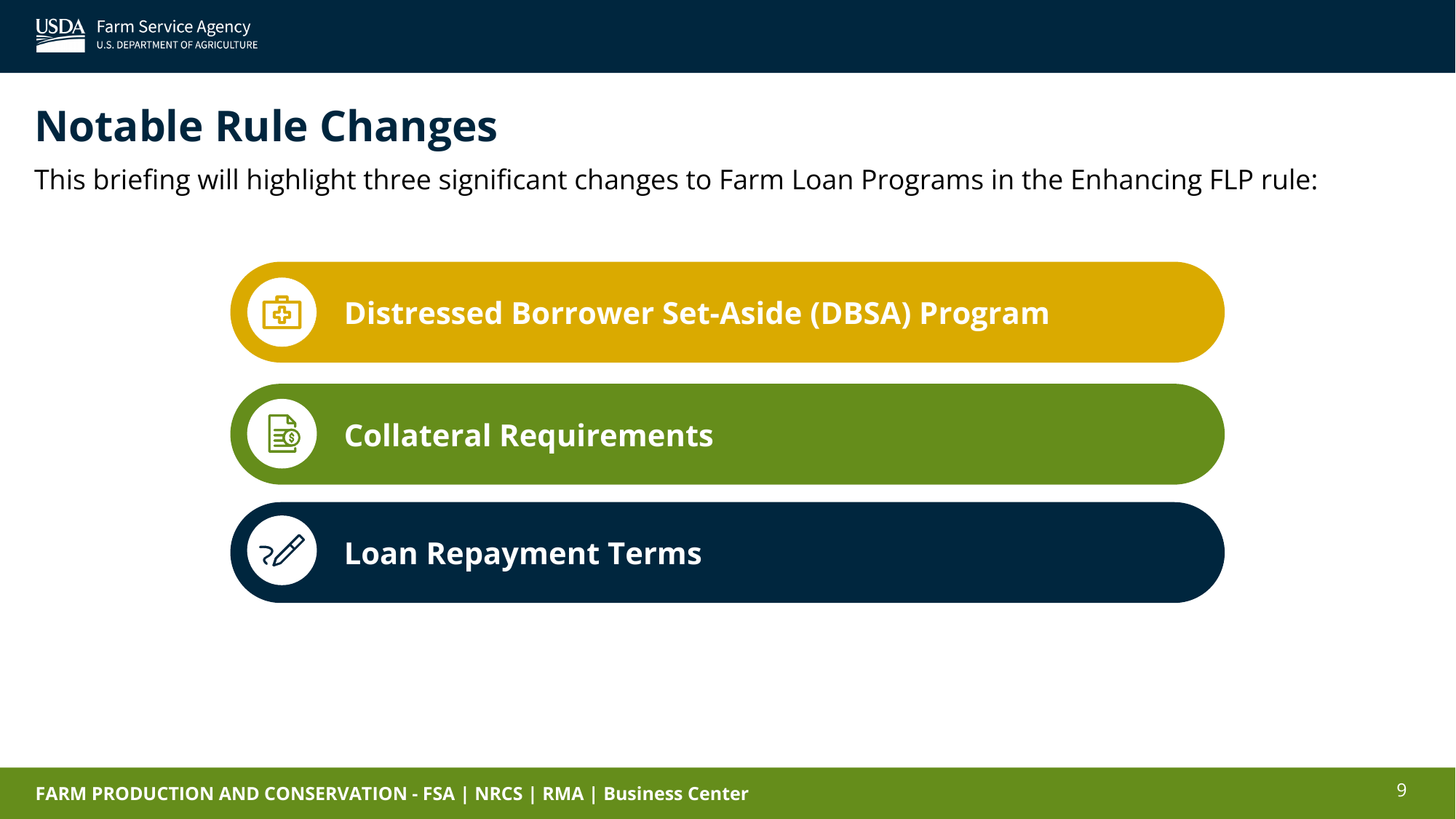

Notable Rule Changes
This briefing will highlight three significant changes to Farm Loan Programs in the Enhancing FLP rule:
Distressed Borrower Set-Aside (DBSA) Program

Collateral Requirements

Loan Repayment Terms

9